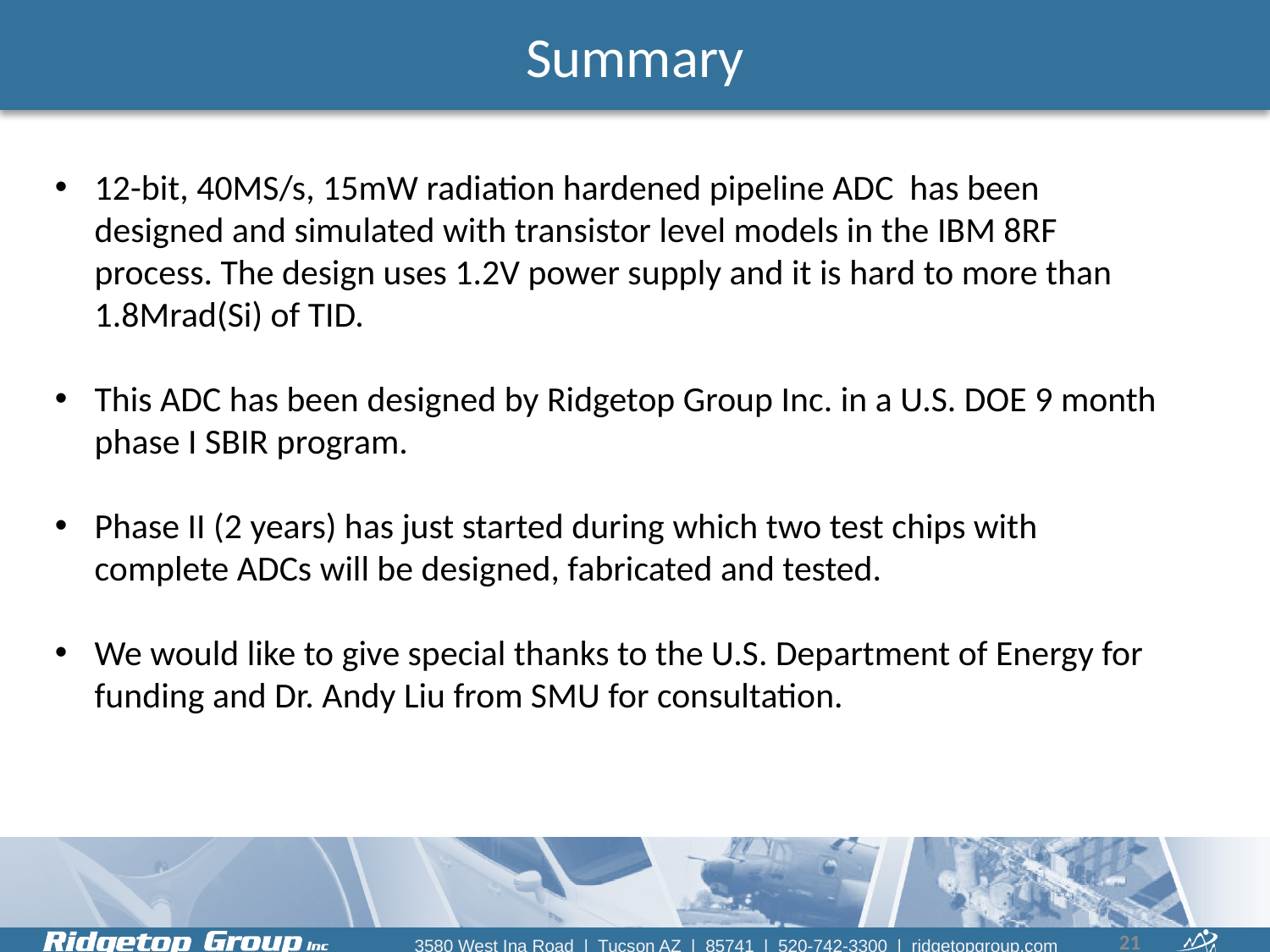

# Summary
12-bit, 40MS/s, 15mW radiation hardened pipeline ADC  has been designed and simulated with transistor level models in the IBM 8RF process. The design uses 1.2V power supply and it is hard to more than 1.8Mrad(Si) of TID.

This ADC has been designed by Ridgetop Group Inc. in a U.S. DOE 9 month phase I SBIR program.

Phase II (2 years) has just started during which two test chips with complete ADCs will be designed, fabricated and tested.

We would like to give special thanks to the U.S. Department of Energy for funding and Dr. Andy Liu from SMU for consultation.

21